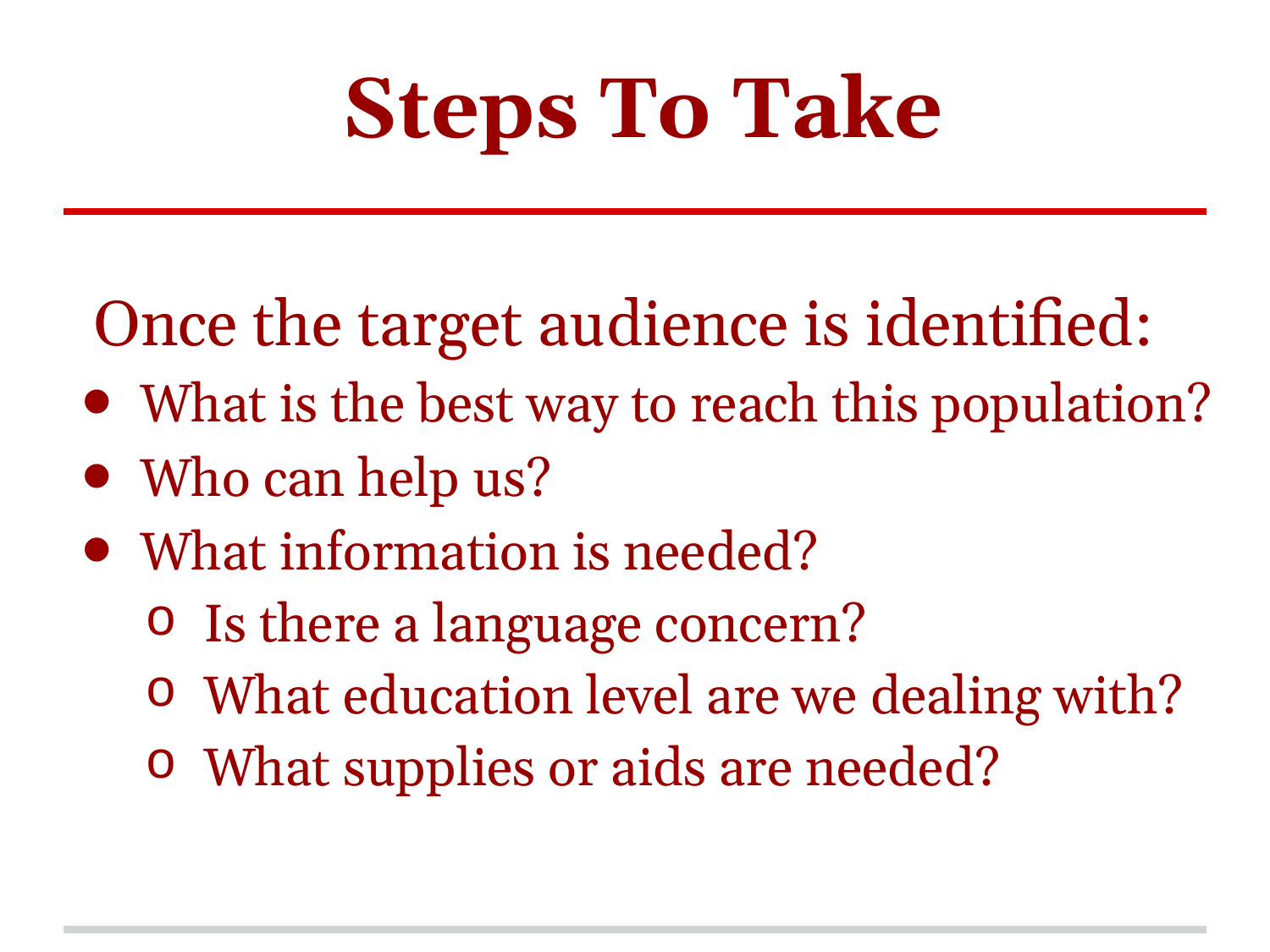

Steps To Take
 Once the target audience is identified:
What is the best way to reach this population?
Who can help us?
What information is needed?
Is there a language concern?
What education level are we dealing with?
What supplies or aids are needed?